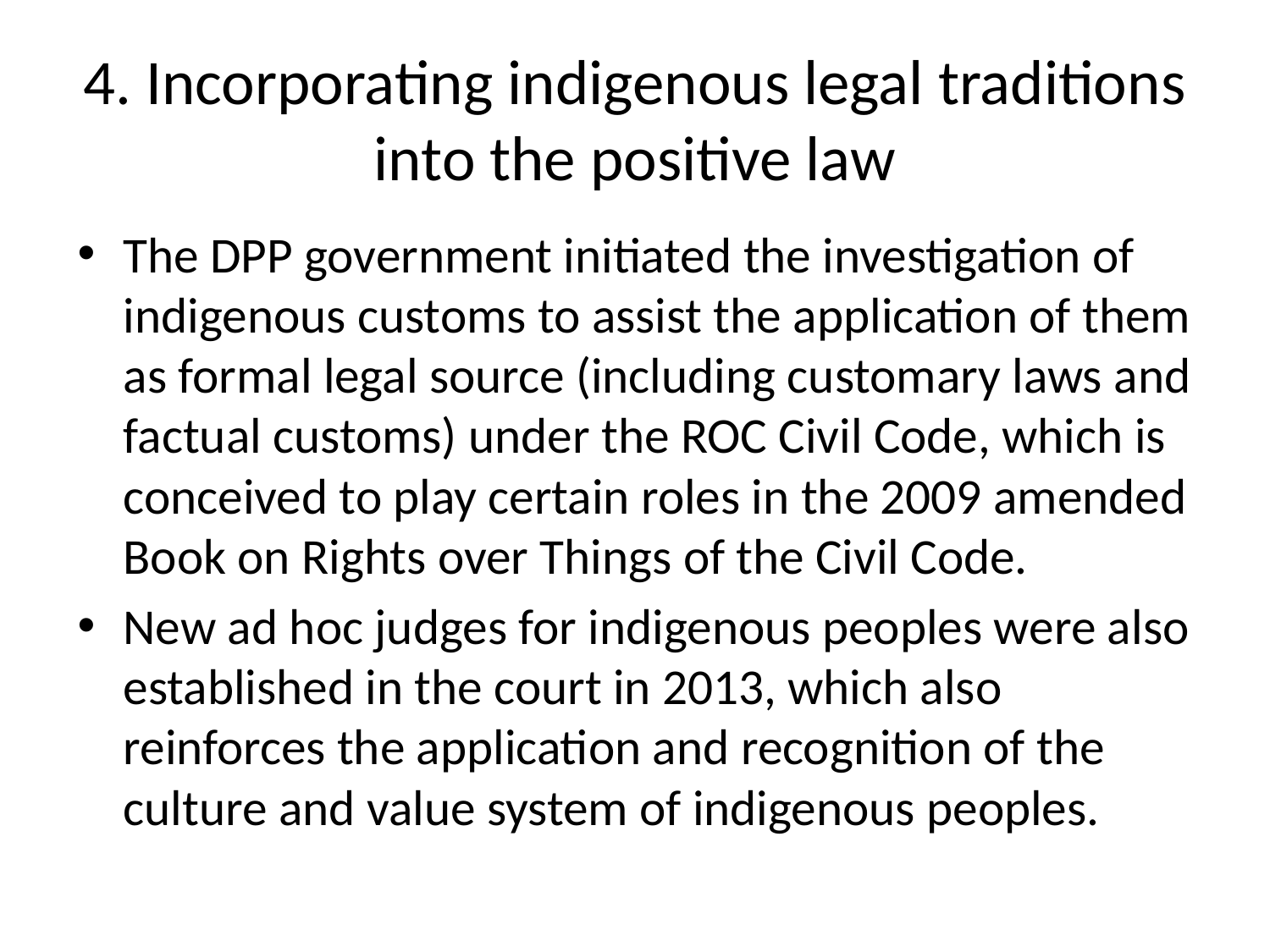

# 4. Incorporating indigenous legal traditions into the positive law
The DPP government initiated the investigation of indigenous customs to assist the application of them as formal legal source (including customary laws and factual customs) under the ROC Civil Code, which is conceived to play certain roles in the 2009 amended Book on Rights over Things of the Civil Code.
New ad hoc judges for indigenous peoples were also established in the court in 2013, which also reinforces the application and recognition of the culture and value system of indigenous peoples.